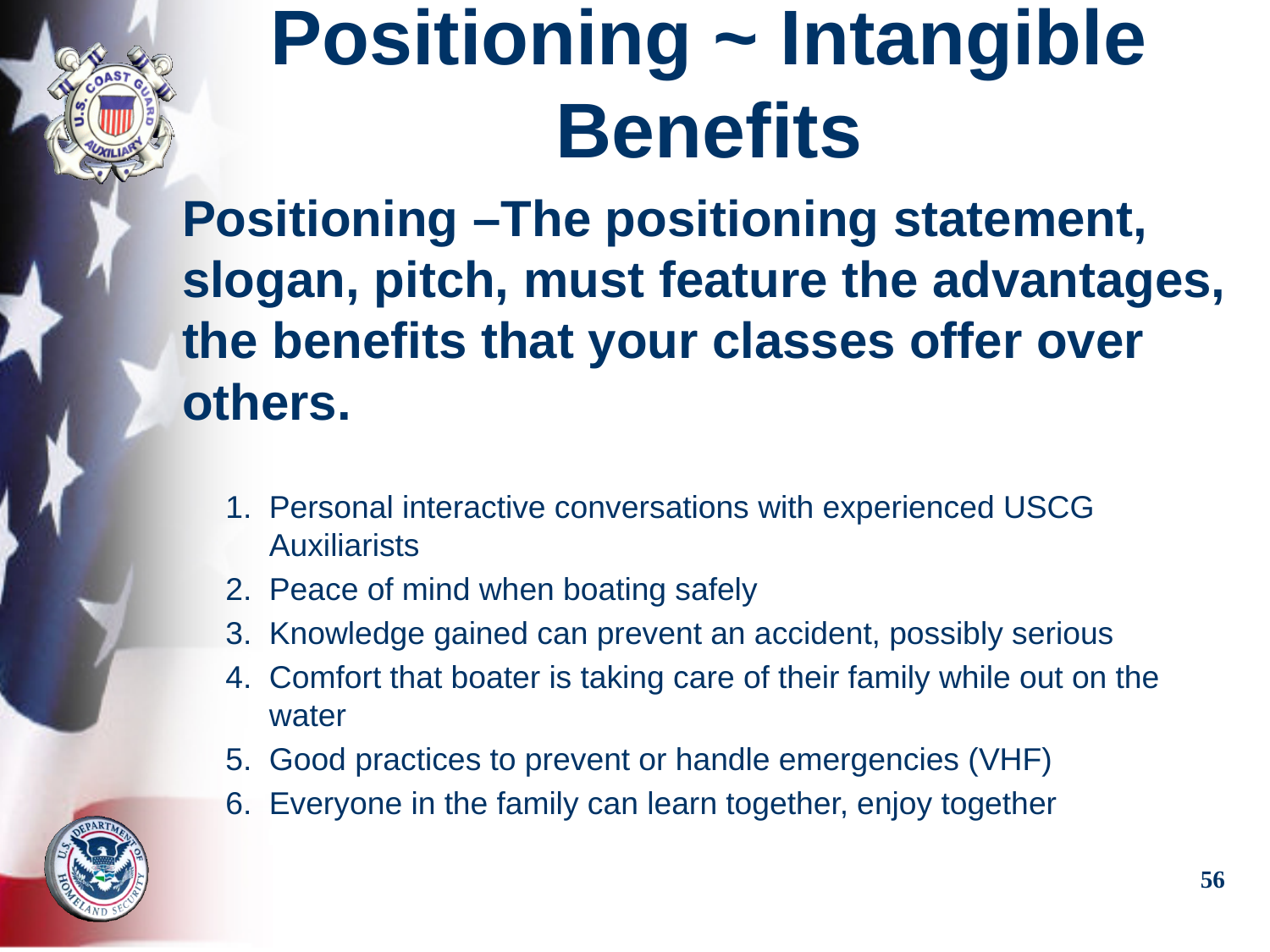

# Positioning ~ Intangible Benefits
Positioning –The positioning statement, slogan, pitch, must feature the advantages, the benefits that your classes offer over others.

Personal interactive conversations with experienced USCG Auxiliarists
Peace of mind when boating safely
Knowledge gained can prevent an accident, possibly serious
Comfort that boater is taking care of their family while out on the water
Good practices to prevent or handle emergencies (VHF)
Everyone in the family can learn together, enjoy together
56